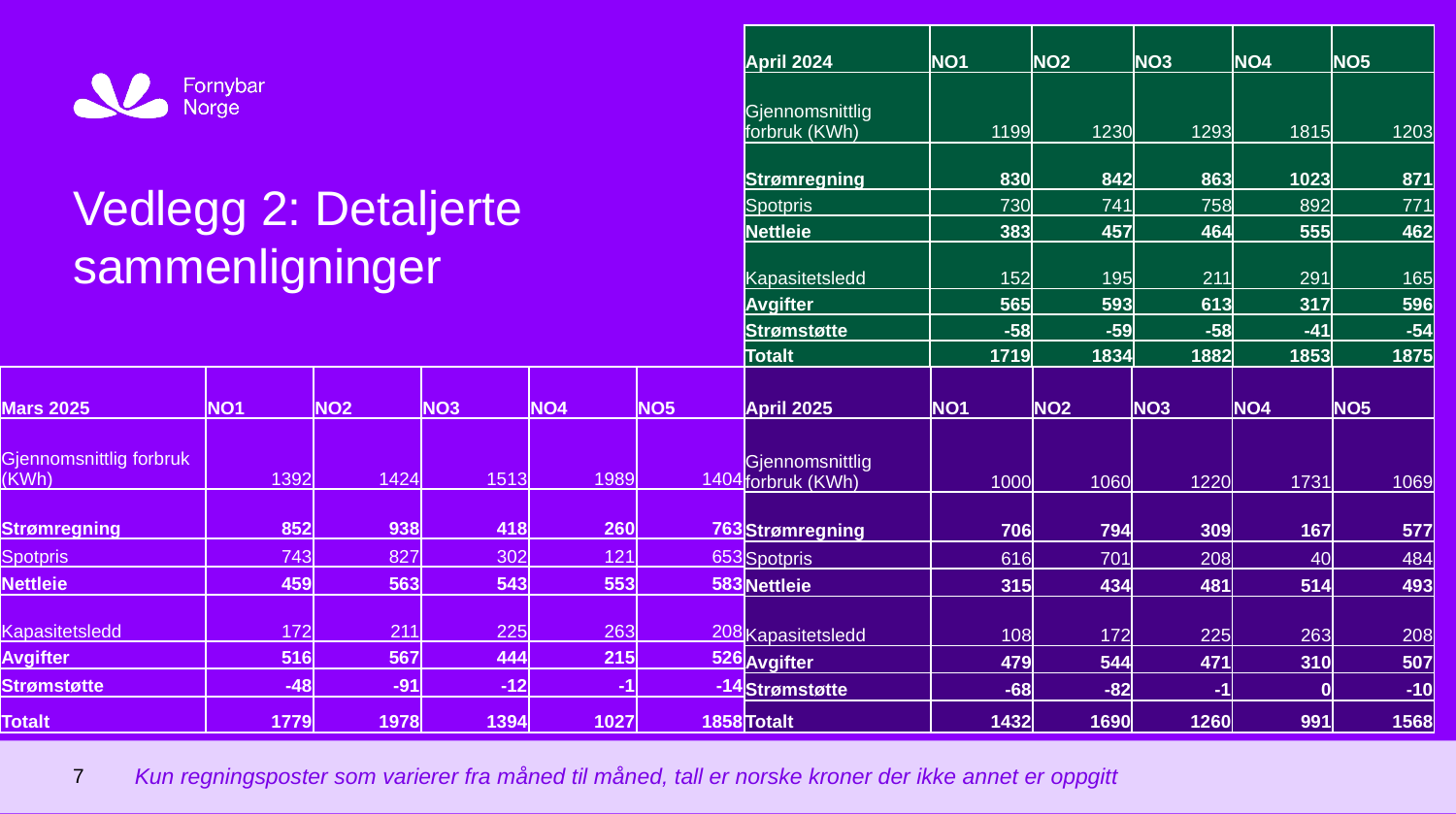

Oslo, dd.mm.yyyy
| April 2024 | NO1 | NO2 | NO3 | NO4 | NO5 |
| --- | --- | --- | --- | --- | --- |
| Gjennomsnittlig forbruk (KWh) | 1199 | 1230 | 1293 | 1815 | 1203 |
| Strømregning | 830 | 842 | 863 | 1023 | 871 |
| Spotpris | 730 | 741 | 758 | 892 | 771 |
| Nettleie | 383 | 457 | 464 | 555 | 462 |
| Kapasitetsledd | 152 | 195 | 211 | 291 | 165 |
| Avgifter | 565 | 593 | 613 | 317 | 596 |
| Strømstøtte | -58 | -59 | -58 | -41 | -54 |
| Totalt | 1719 | 1834 | 1882 | 1853 | 1875 |
# Vedlegg 2: Detaljerte sammenligninger
| April 2025 | NO1 | NO2 | NO3 | NO4 | NO5 |
| --- | --- | --- | --- | --- | --- |
| Gjennomsnittlig forbruk (KWh) | 1000 | 1060 | 1220 | 1731 | 1069 |
| Strømregning | 706 | 794 | 309 | 167 | 577 |
| Spotpris | 616 | 701 | 208 | 40 | 484 |
| Nettleie | 315 | 434 | 481 | 514 | 493 |
| Kapasitetsledd | 108 | 172 | 225 | 263 | 208 |
| Avgifter | 479 | 544 | 471 | 310 | 507 |
| Strømstøtte | -68 | -82 | -1 | 0 | -10 |
| Totalt | 1432 | 1690 | 1260 | 991 | 1568 |
| Mars 2025 | NO1 | NO2 | NO3 | NO4 | NO5 |
| --- | --- | --- | --- | --- | --- |
| Gjennomsnittlig forbruk (KWh) | 1392 | 1424 | 1513 | 1989 | 1404 |
| Strømregning | 852 | 938 | 418 | 260 | 763 |
| Spotpris | 743 | 827 | 302 | 121 | 653 |
| Nettleie | 459 | 563 | 543 | 553 | 583 |
| Kapasitetsledd | 172 | 211 | 225 | 263 | 208 |
| Avgifter | 516 | 567 | 444 | 215 | 526 |
| Strømstøtte | -48 | -91 | -12 | -1 | -14 |
| Totalt | 1779 | 1978 | 1394 | 1027 | 1858 |
Kun regningsposter som varierer fra måned til måned, tall er norske kroner der ikke annet er oppgitt
7